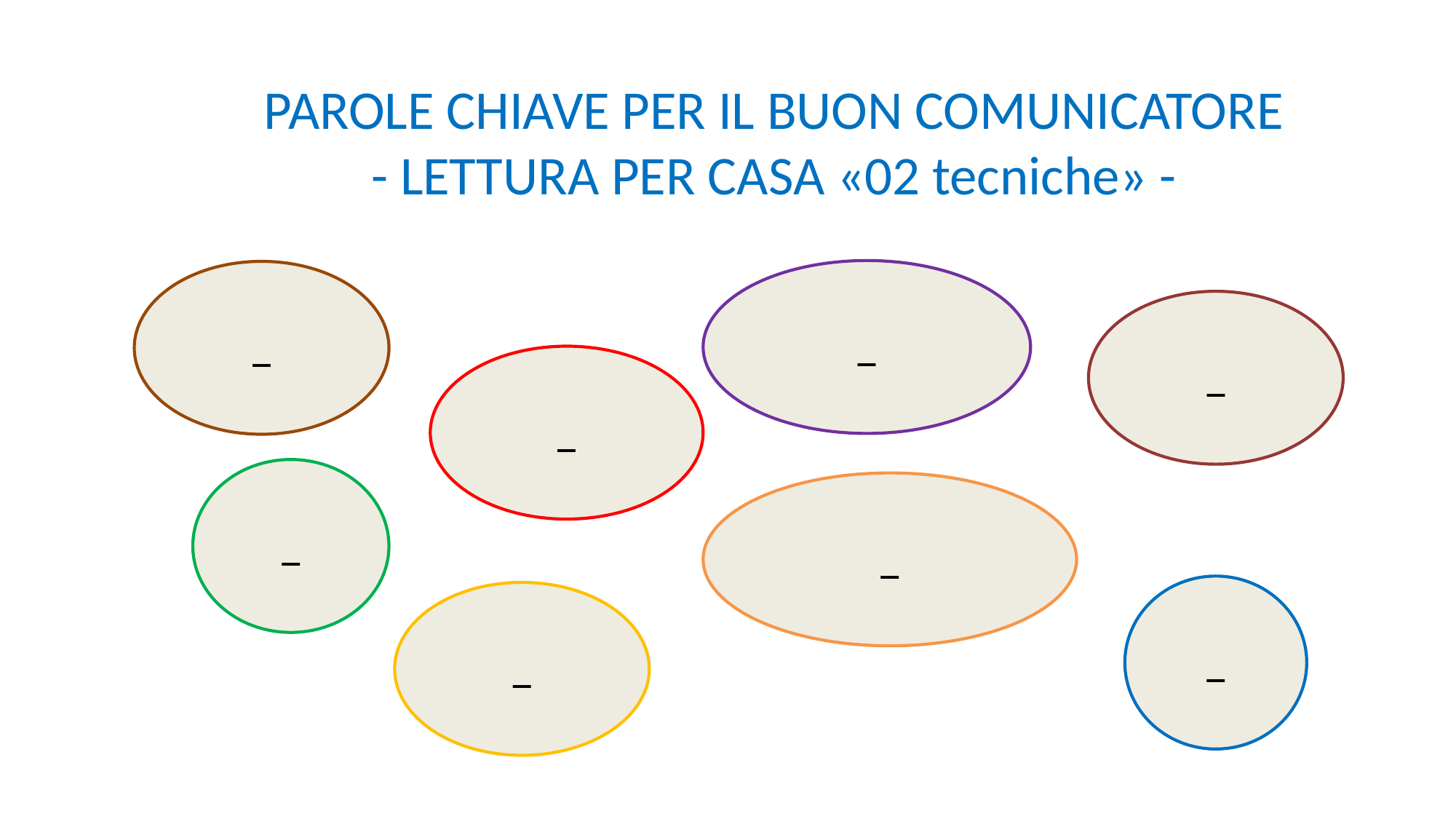

# PAROLE CHIAVE PER IL BUON COMUNICATORE - LETTURA PER CASA «02 tecniche» -
_
_
_
_
_
_
_
_